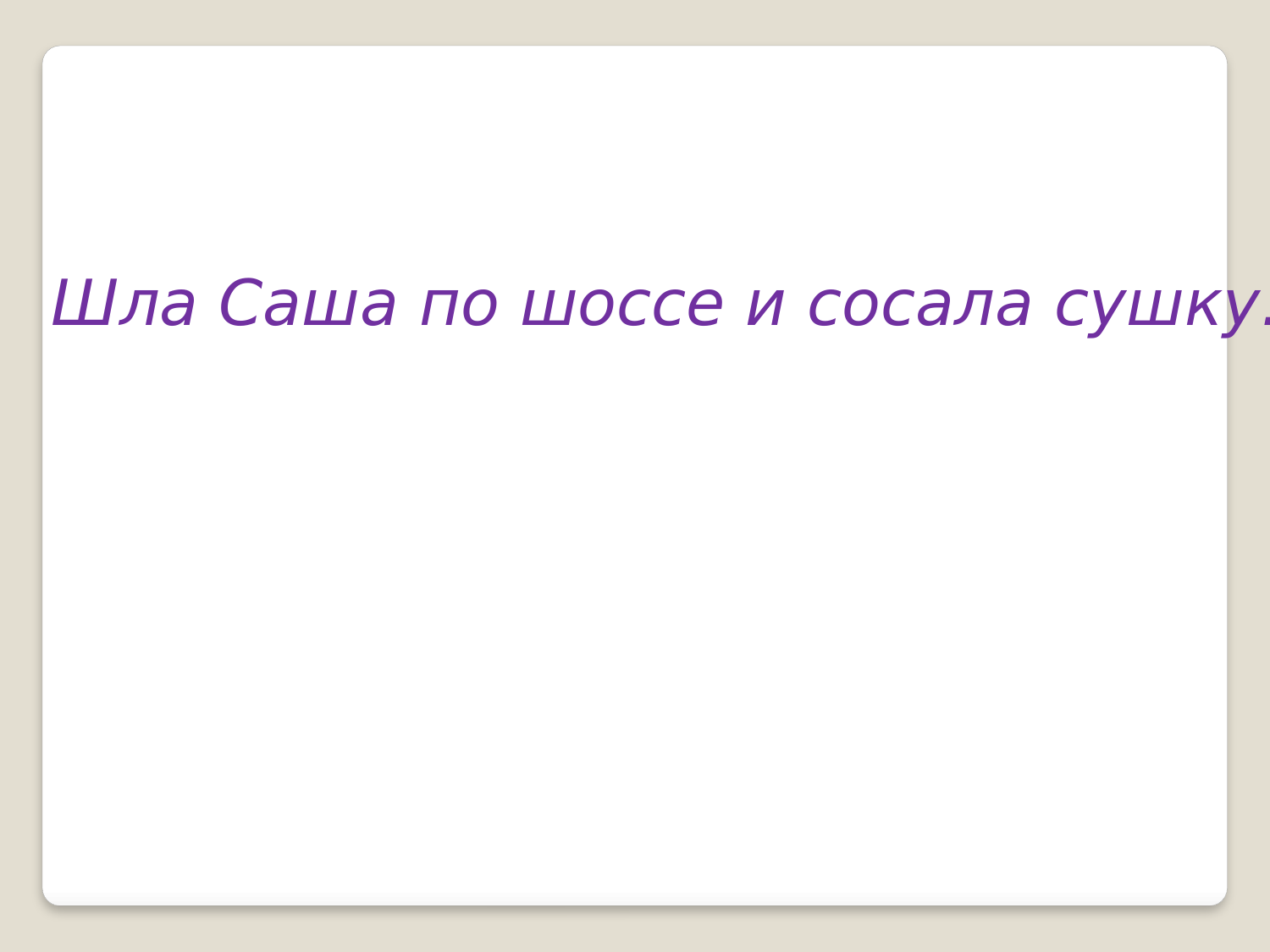

Шла Саша по шоссе и сосала сушку.